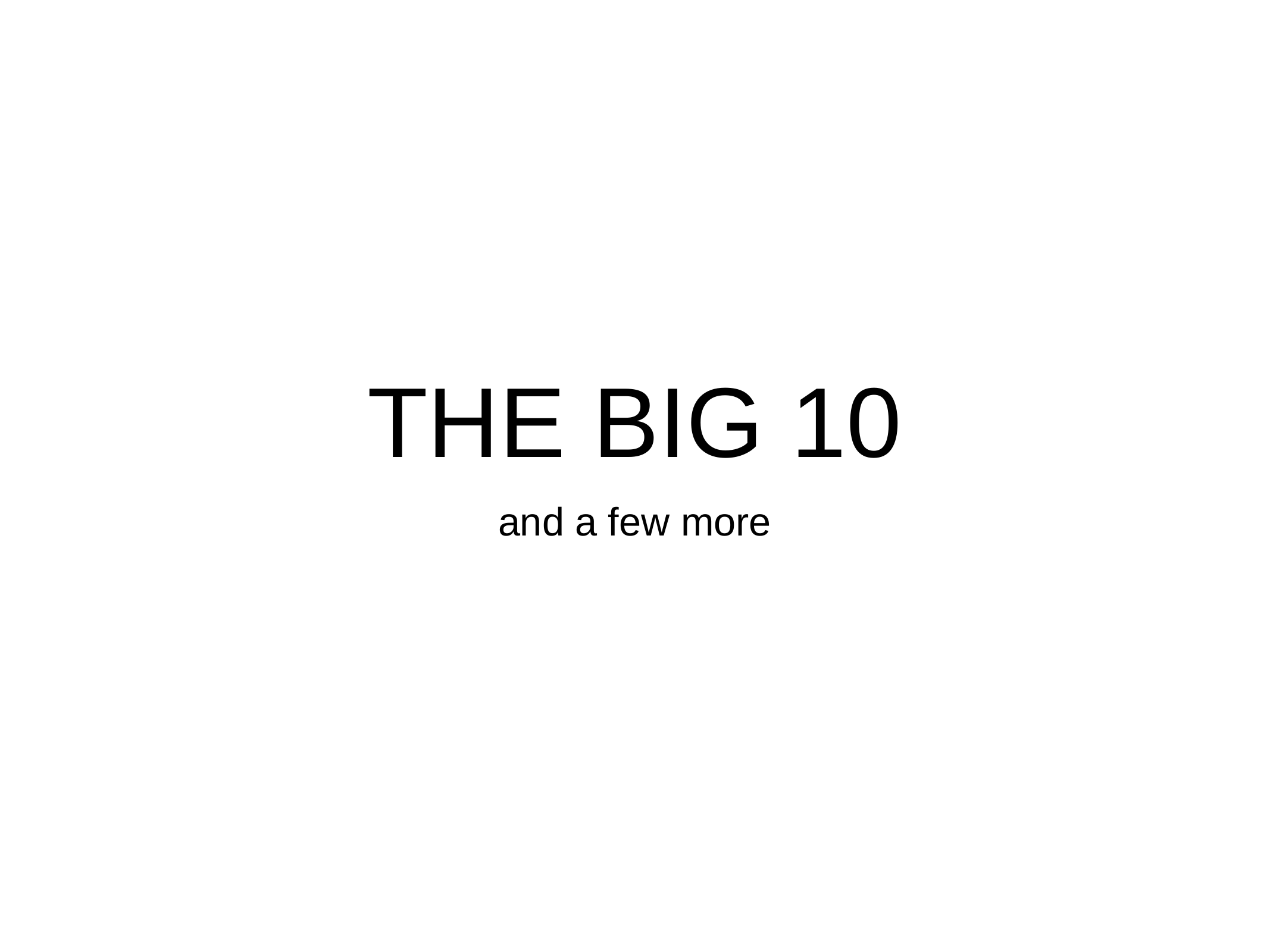

# THE BIG 10
and a few more